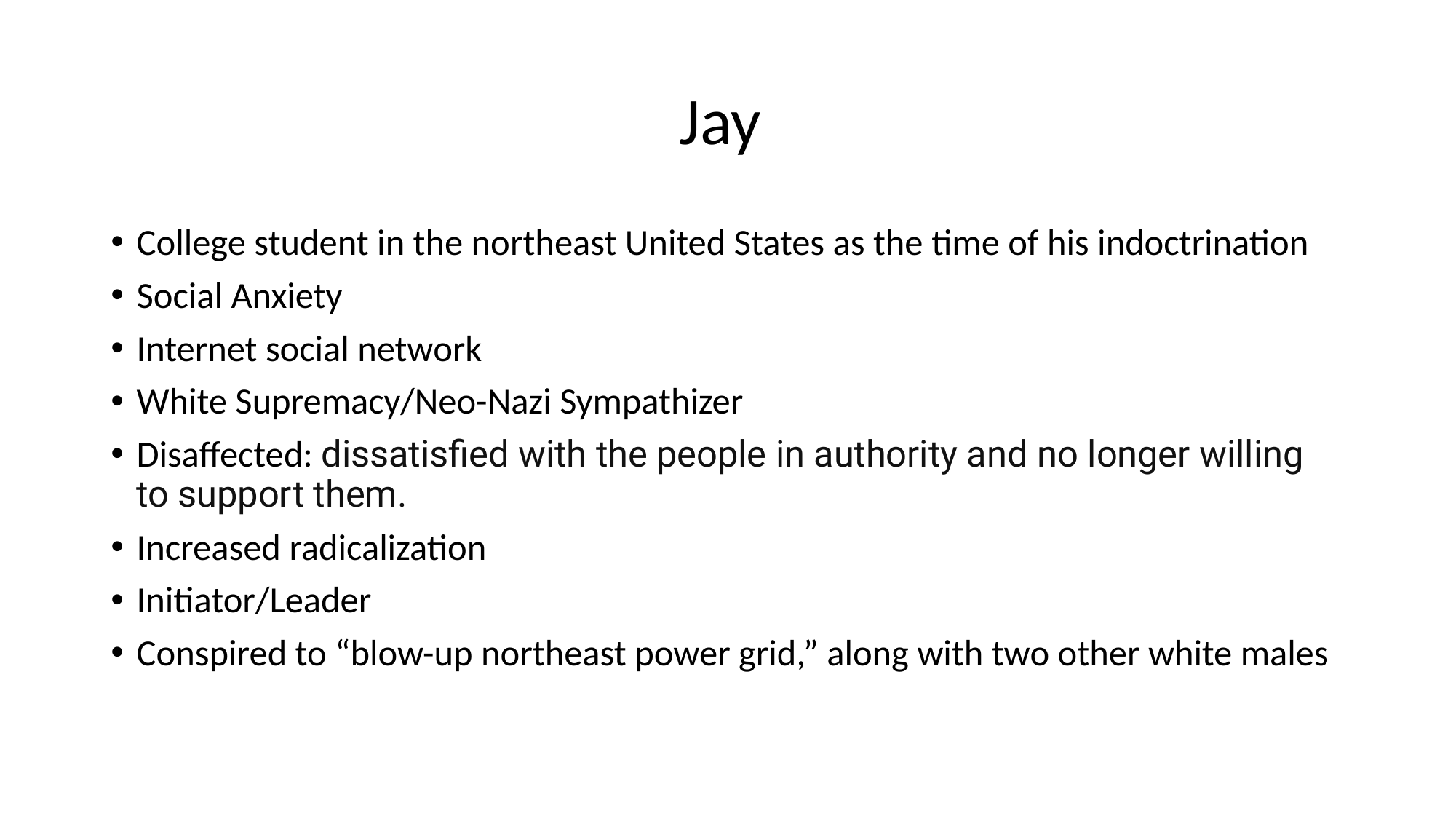

# Jay
College student in the northeast United States as the time of his indoctrination
Social Anxiety
Internet social network
White Supremacy/Neo-Nazi Sympathizer
Disaffected: dissatisfied with the people in authority and no longer willing to support them.
Increased radicalization
Initiator/Leader
Conspired to “blow-up northeast power grid,” along with two other white males